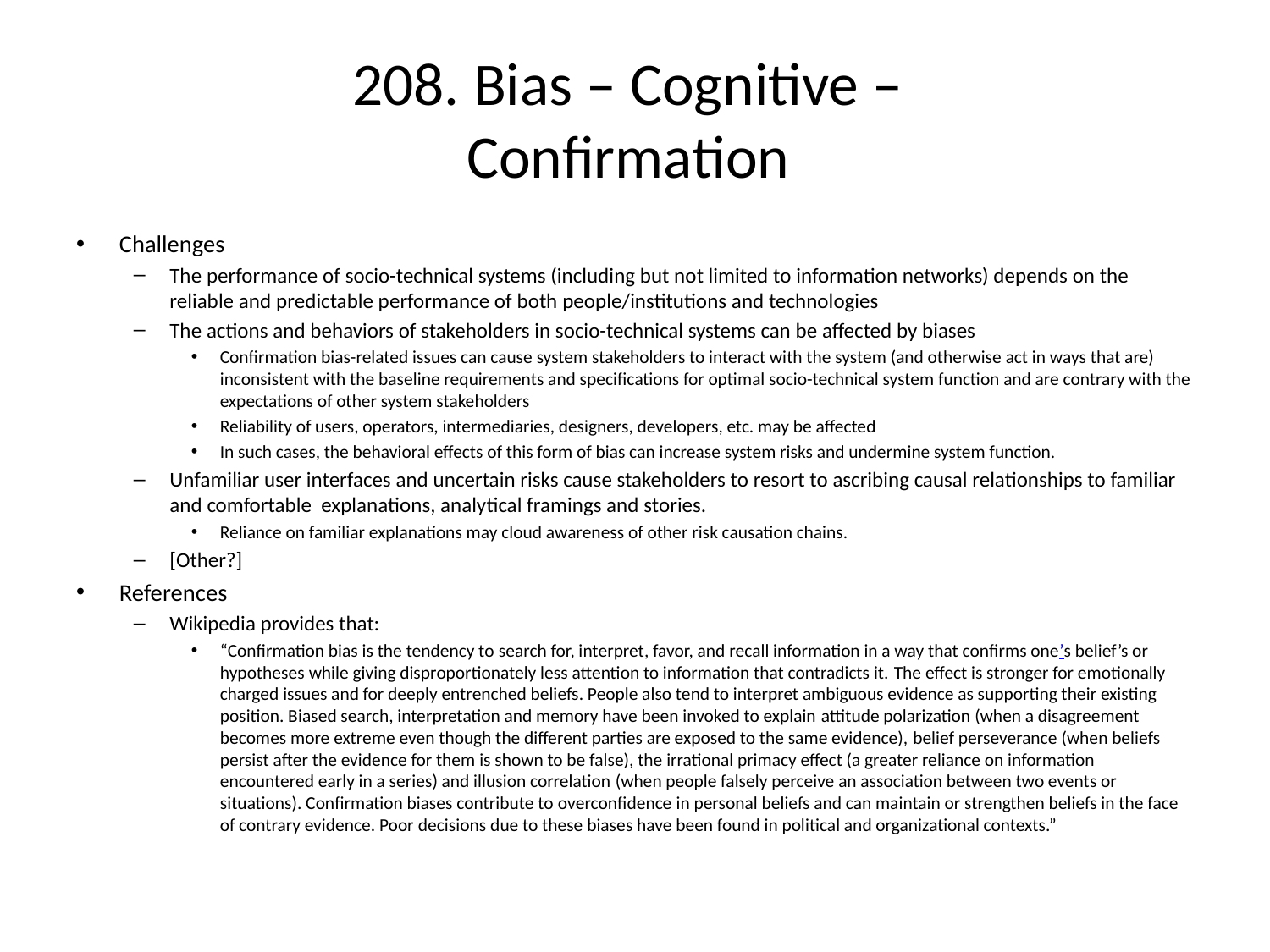

# 208. Bias – Cognitive – Confirmation
Challenges
The performance of socio-technical systems (including but not limited to information networks) depends on the reliable and predictable performance of both people/institutions and technologies
The actions and behaviors of stakeholders in socio-technical systems can be affected by biases
Confirmation bias-related issues can cause system stakeholders to interact with the system (and otherwise act in ways that are) inconsistent with the baseline requirements and specifications for optimal socio-technical system function and are contrary with the expectations of other system stakeholders
Reliability of users, operators, intermediaries, designers, developers, etc. may be affected
In such cases, the behavioral effects of this form of bias can increase system risks and undermine system function.
Unfamiliar user interfaces and uncertain risks cause stakeholders to resort to ascribing causal relationships to familiar and comfortable  explanations, analytical framings and stories.
Reliance on familiar explanations may cloud awareness of other risk causation chains.
[Other?]
References
Wikipedia provides that:
“Confirmation bias is the tendency to search for, interpret, favor, and recall information in a way that confirms one’s belief’s or hypotheses while giving disproportionately less attention to information that contradicts it. The effect is stronger for emotionally charged issues and for deeply entrenched beliefs. People also tend to interpret ambiguous evidence as supporting their existing position. Biased search, interpretation and memory have been invoked to explain attitude polarization (when a disagreement becomes more extreme even though the different parties are exposed to the same evidence), belief perseverance (when beliefs persist after the evidence for them is shown to be false), the irrational primacy effect (a greater reliance on information encountered early in a series) and illusion correlation (when people falsely perceive an association between two events or situations). Confirmation biases contribute to overconfidence in personal beliefs and can maintain or strengthen beliefs in the face of contrary evidence. Poor decisions due to these biases have been found in political and organizational contexts.”